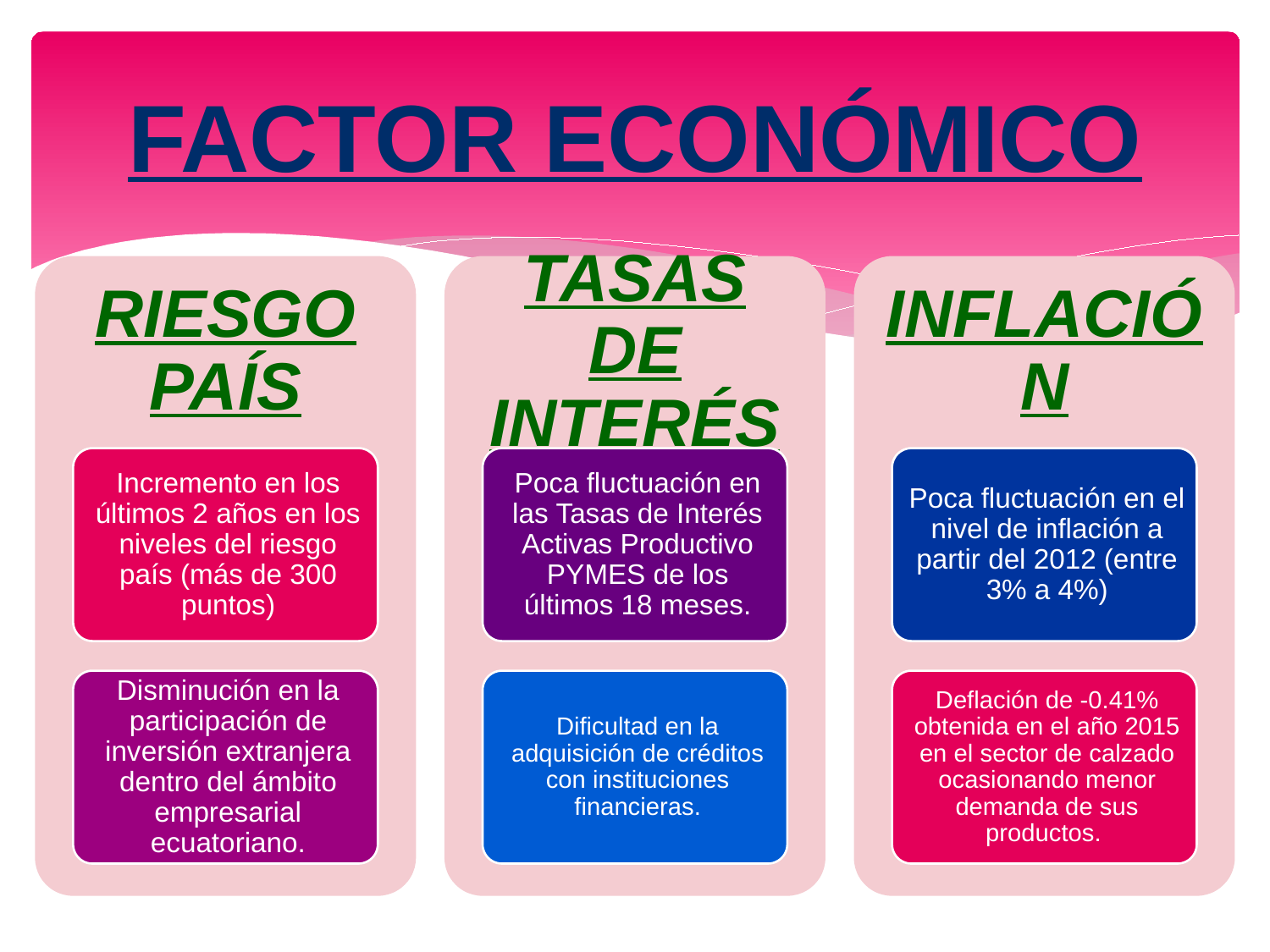

# FACTOR ECONÓMICO
RIESGO PAÍS
Incremento en los últimos 2 años en los niveles del riesgo país (más de 300 puntos)
Disminución en la participación de inversión extranjera dentro del ámbito empresarial ecuatoriano.
TASAS DE INTERÉS
Poca fluctuación en las Tasas de Interés Activas Productivo PYMES de los últimos 18 meses.
Dificultad en la adquisición de créditos con instituciones financieras.
INFLACIÓN
Poca fluctuación en el nivel de inflación a partir del 2012 (entre 3% a 4%)
Deflación de -0.41% obtenida en el año 2015 en el sector de calzado ocasionando menor demanda de sus productos.